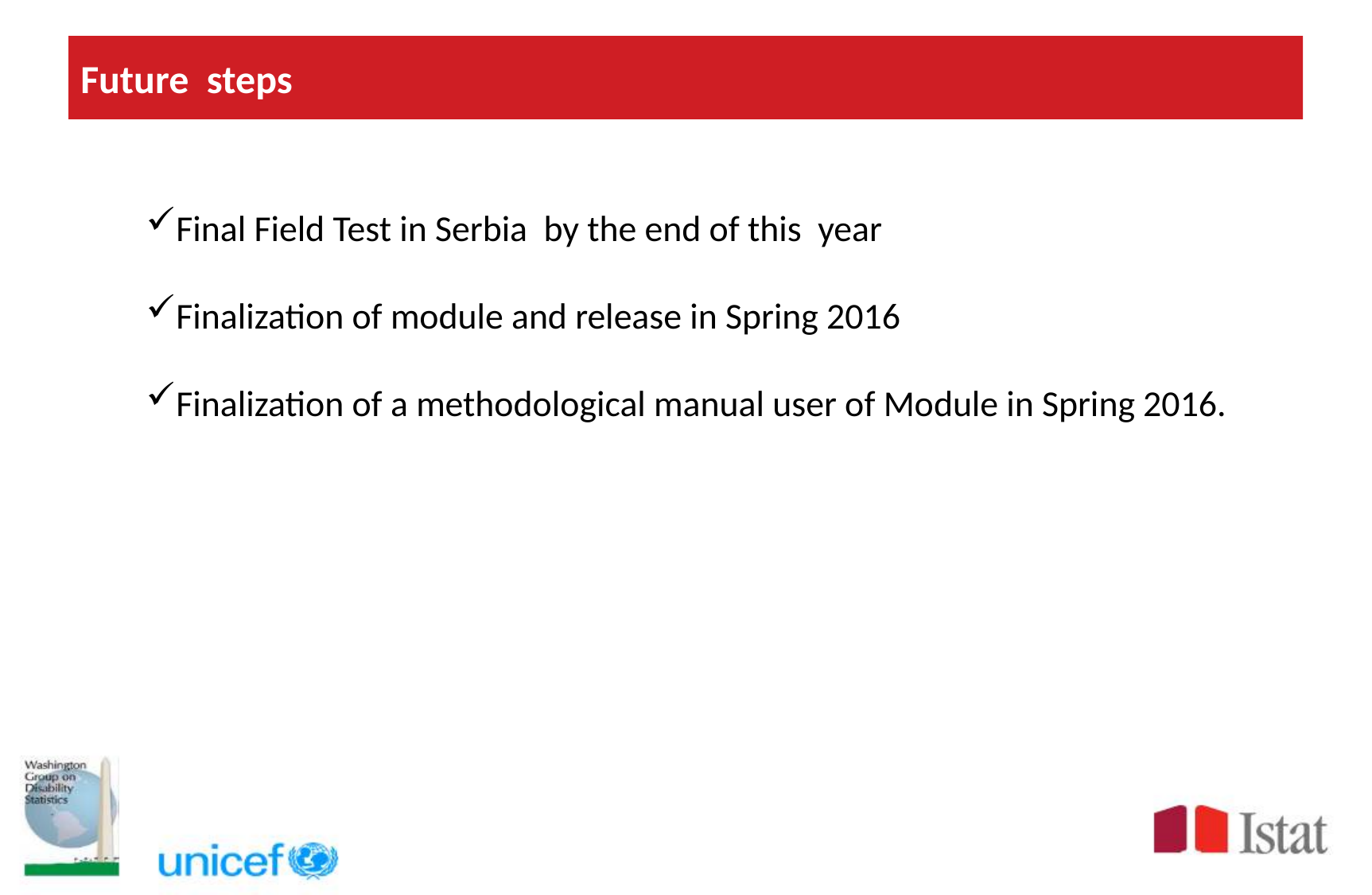

# Future  steps
Final Field Test in Serbia  by the end of this  year

Finalization of module and release in Spring 2016

Finalization of a methodological manual user of Module in Spring 2016.